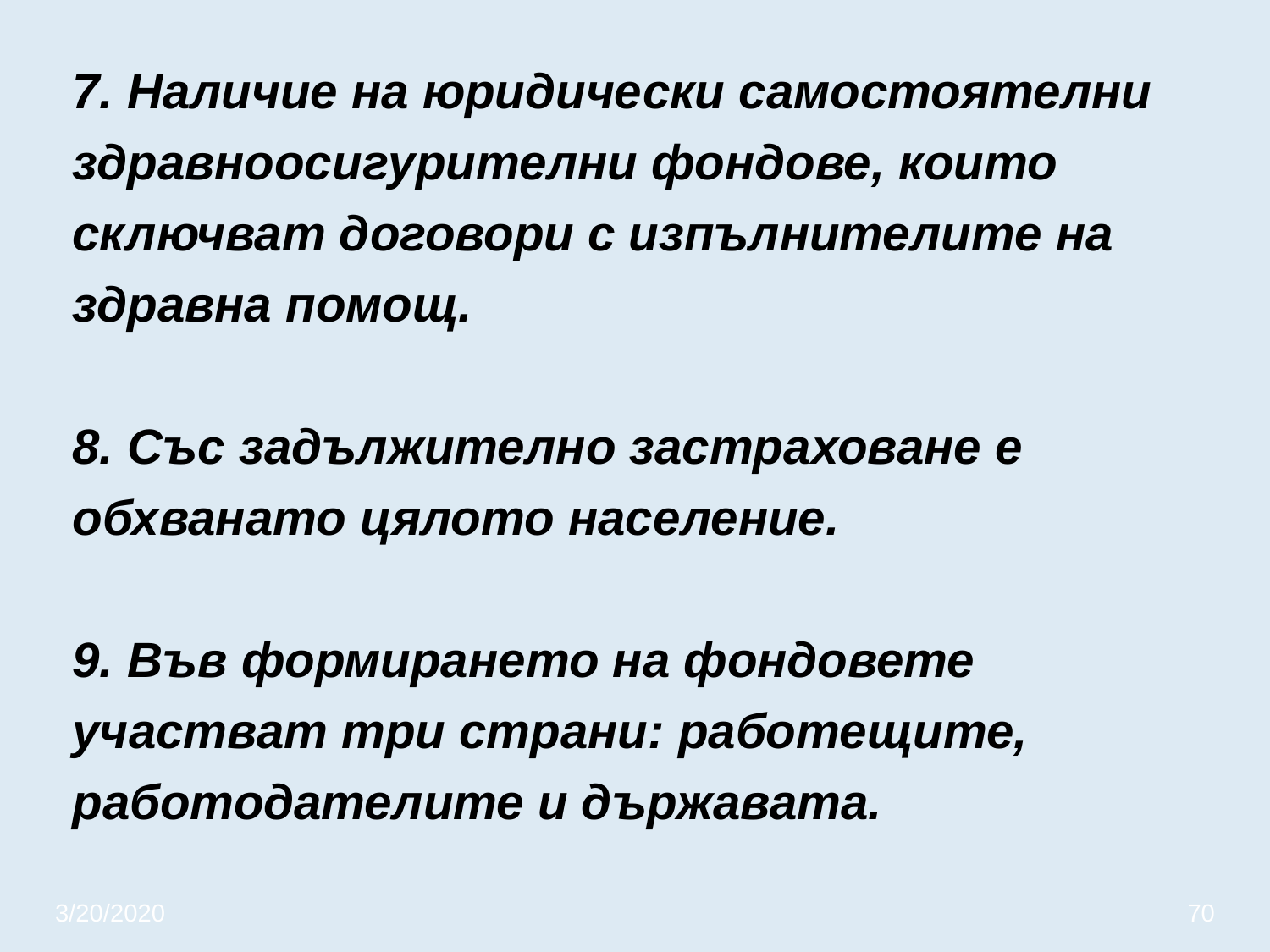

# 7. Наличие на юридически самостоятелни  здравноосигурителни фондове, които сключват договори с изпълнителите на здравна помощ. 8. Със задължително застраховане е обхванато цялото население. 9. Във формирането на фондовете участват три страни: работещите, работодателите и държавата.

3/20/2020
70